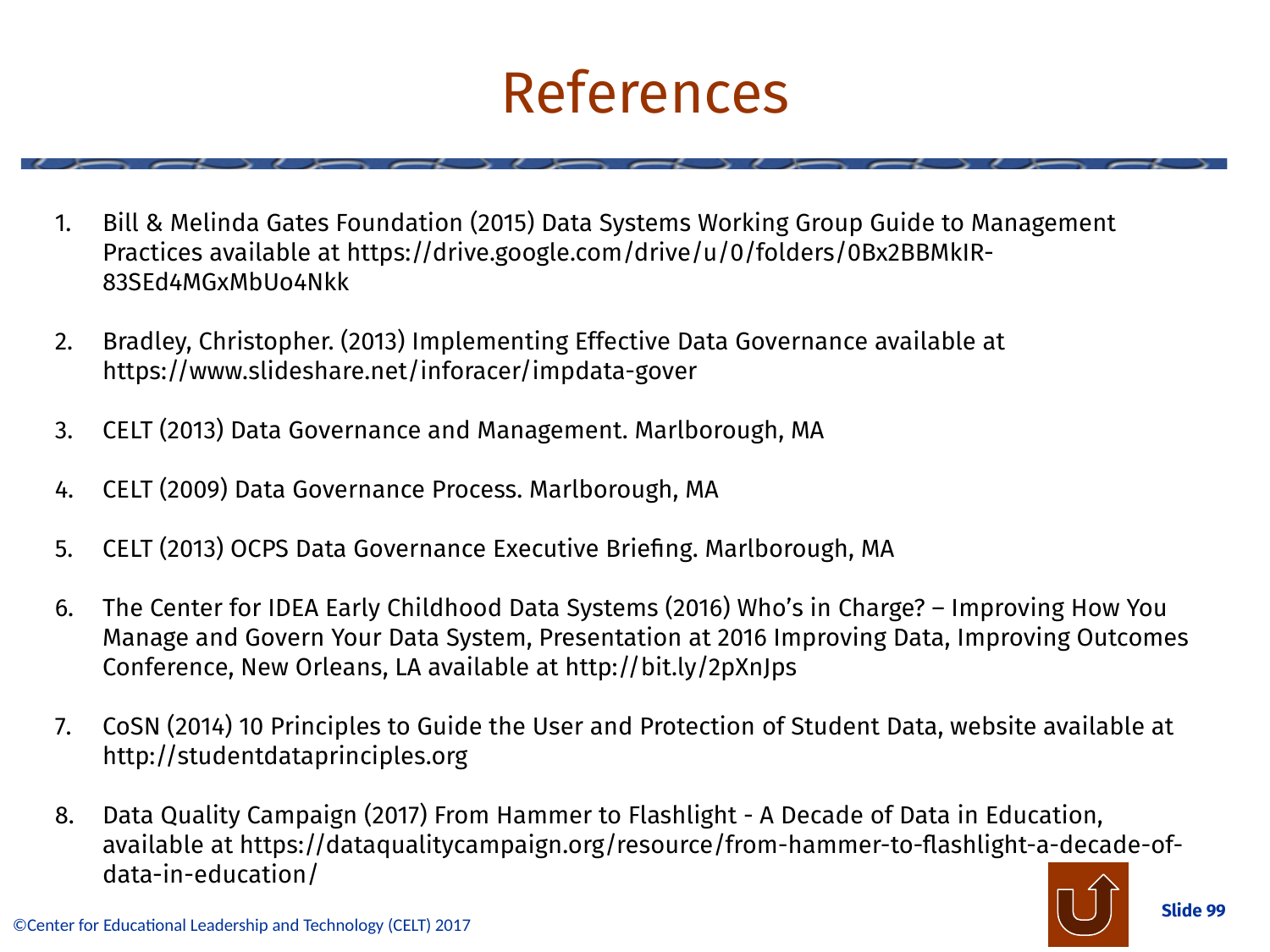

# References
Bill & Melinda Gates Foundation (2015) Data Systems Working Group Guide to Management Practices available at https://drive.google.com/drive/u/0/folders/0Bx2BBMkIR-83SEd4MGxMbUo4Nkk

Bradley, Christopher. (2013) Implementing Effective Data Governance available at https://www.slideshare.net/inforacer/impdata-gover

CELT (2013) Data Governance and Management. Marlborough, MA

CELT (2009) Data Governance Process. Marlborough, MA

CELT (2013) OCPS Data Governance Executive Briefing. Marlborough, MA

The Center for IDEA Early Childhood Data Systems (2016) Who’s in Charge? – Improving How You Manage and Govern Your Data System, Presentation at 2016 Improving Data, Improving Outcomes Conference, New Orleans, LA available at http://bit.ly/2pXnJps

CoSN (2014) 10 Principles to Guide the User and Protection of Student Data, website available at http://studentdataprinciples.org

Data Quality Campaign (2017) From Hammer to Flashlight - A Decade of Data in Education, available at https://dataqualitycampaign.org/resource/from-hammer-to-flashlight-a-decade-of-data-in-education/